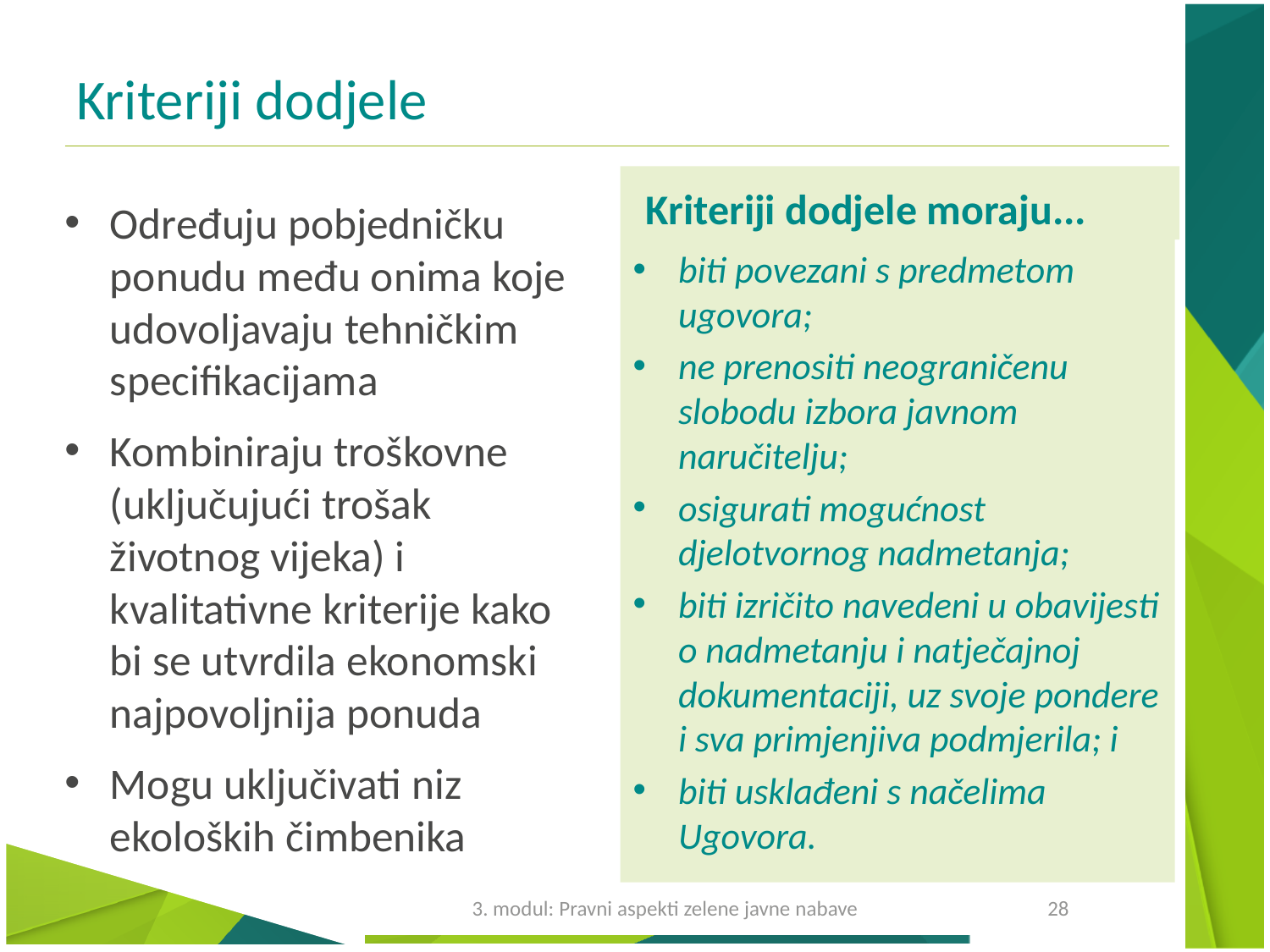

# Kriteriji dodjele
Kriteriji dodjele moraju...
Određuju pobjedničku ponudu među onima koje udovoljavaju tehničkim specifikacijama
Kombiniraju troškovne (uključujući trošak životnog vijeka) i kvalitativne kriterije kako bi se utvrdila ekonomski najpovoljnija ponuda
Mogu uključivati niz ekoloških čimbenika
biti povezani s predmetom ugovora;
ne prenositi neograničenu slobodu izbora javnom naručitelju;
osigurati mogućnost djelotvornog nadmetanja;
biti izričito navedeni u obavijesti o nadmetanju i natječajnoj dokumentaciji, uz svoje pondere i sva primjenjiva podmjerila; i
biti usklađeni s načelima Ugovora.
3. modul: Pravni aspekti zelene javne nabave
28